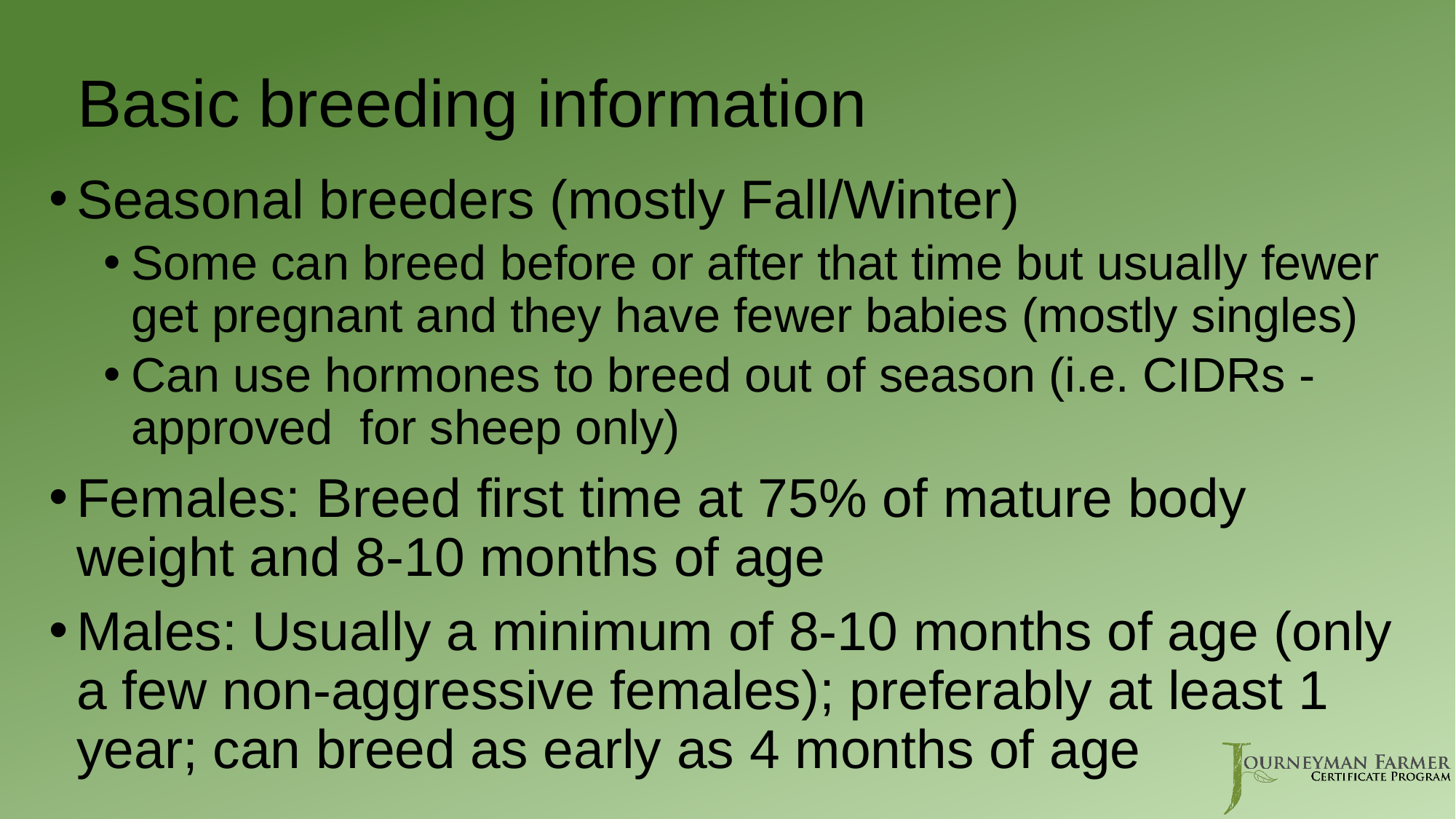

# Basic breeding information
Seasonal breeders (mostly Fall/Winter)
Some can breed before or after that time but usually fewer get pregnant and they have fewer babies (mostly singles)
Can use hormones to breed out of season (i.e. CIDRs - approved  for sheep only)
Females: Breed first time at 75% of mature body weight and 8-10 months of age
Males: Usually a minimum of 8-10 months of age (only a few non-aggressive females); preferably at least 1 year; can breed as early as 4 months of age